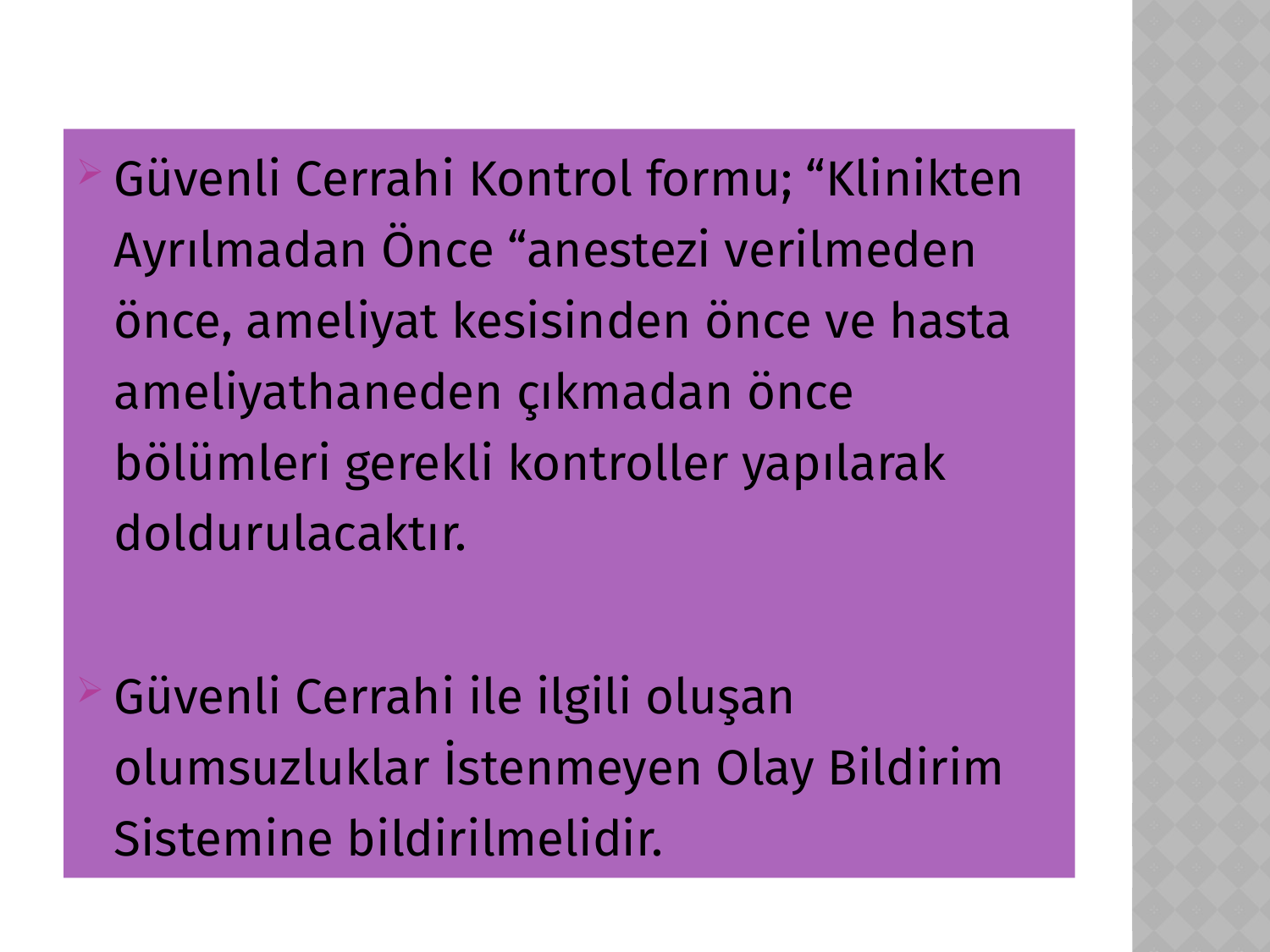

Güvenli Cerrahi Kontrol formu; “Klinikten Ayrılmadan Önce “anestezi verilmeden önce, ameliyat kesisinden önce ve hasta ameliyathaneden çıkmadan önce bölümleri gerekli kontroller yapılarak doldurulacaktır.

Güvenli Cerrahi ile ilgili oluşan olumsuzluklar İstenmeyen Olay Bildirim Sistemine bildirilmelidir.